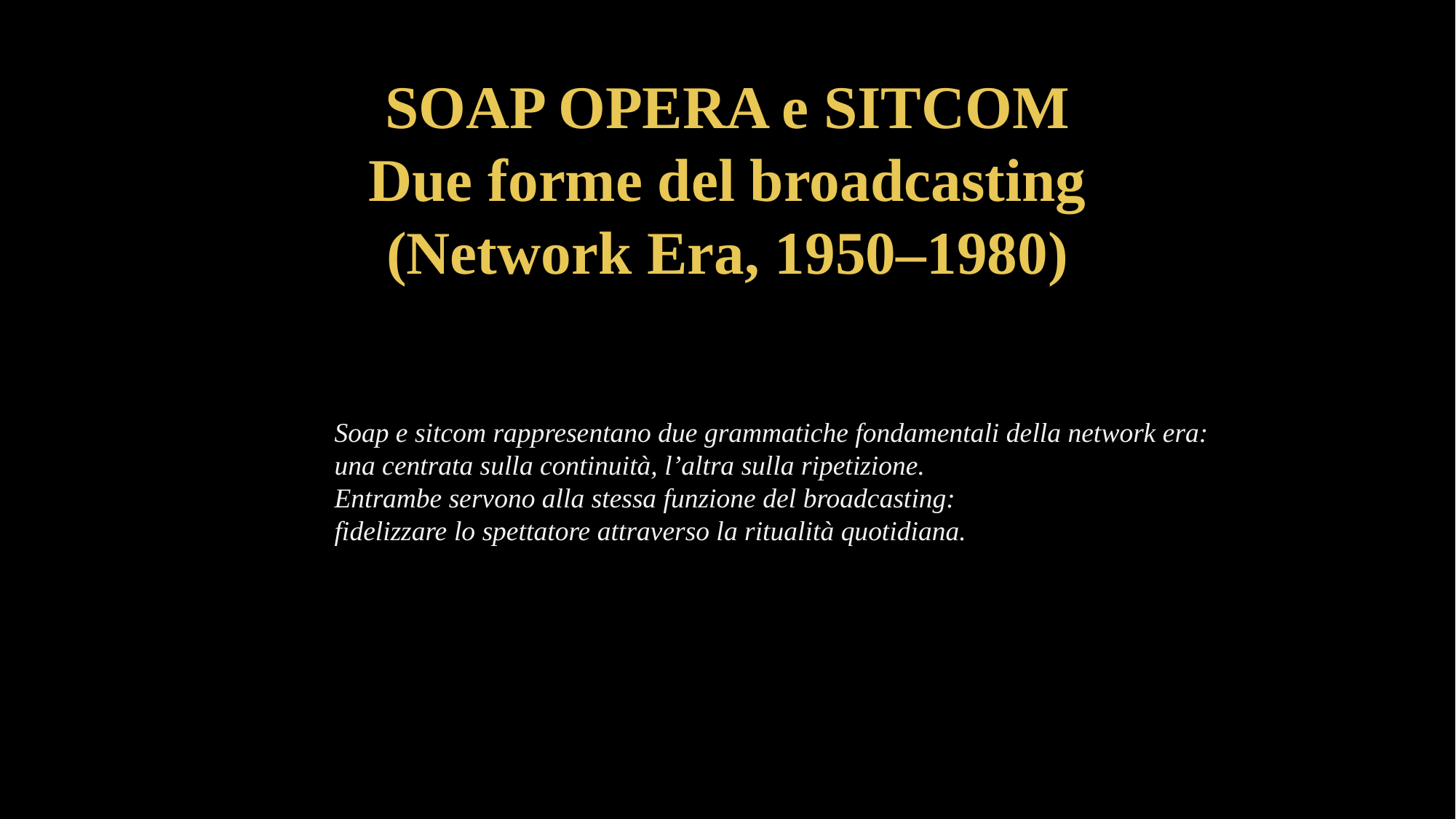

SOAP OPERA e SITCOM
Due forme del broadcasting (Network Era, 1950–1980)
Soap e sitcom rappresentano due grammatiche fondamentali della network era:
una centrata sulla continuità, l’altra sulla ripetizione.
Entrambe servono alla stessa funzione del broadcasting:
fidelizzare lo spettatore attraverso la ritualità quotidiana.